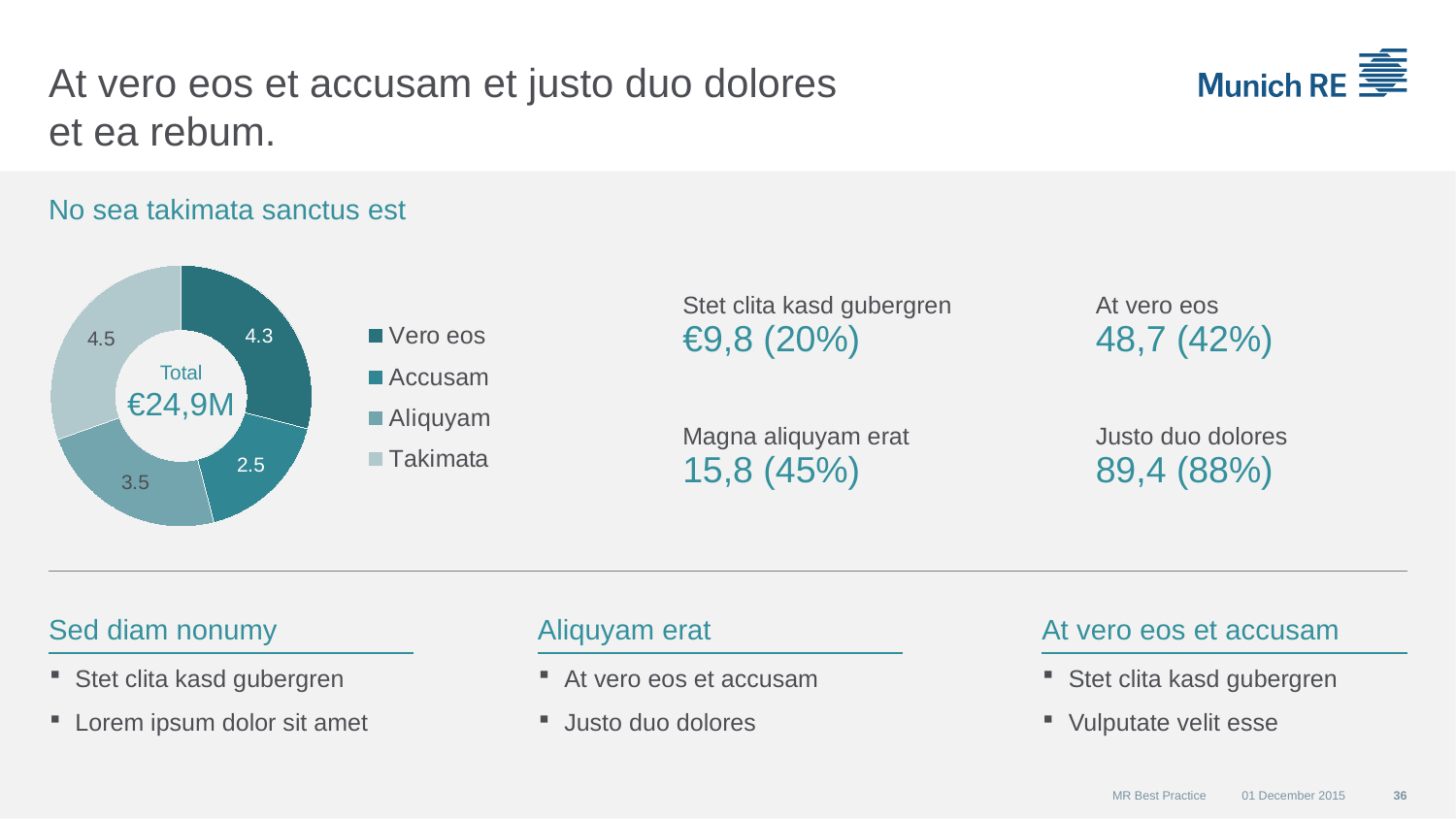

# At vero eos et accusam et justo duo dolores et ea rebum.
No sea takimata sanctus est

### Chart

| Category | Dolore  |
|---|---|
| Vero eos | 4.3 |
| Accusam | 2.5 |
| Aliquyam  | 3.5 |
| Takimata  | 4.5 |
Stet clita kasd gubergren
€9,8 (20%)
At vero eos
48,7 (42%)
Total
€24,9M
Magna aliquyam erat
15,8 (45%)
Justo duo dolores
89,4 (88%)
Sed diam nonumy
Aliquyam erat
At vero eos et accusam
Stet clita kasd gubergren
Lorem ipsum dolor sit amet
At vero eos et accusam
Justo duo dolores
Stet clita kasd gubergren
Vulputate velit esse
MR Best Practice
01 December 2015
36